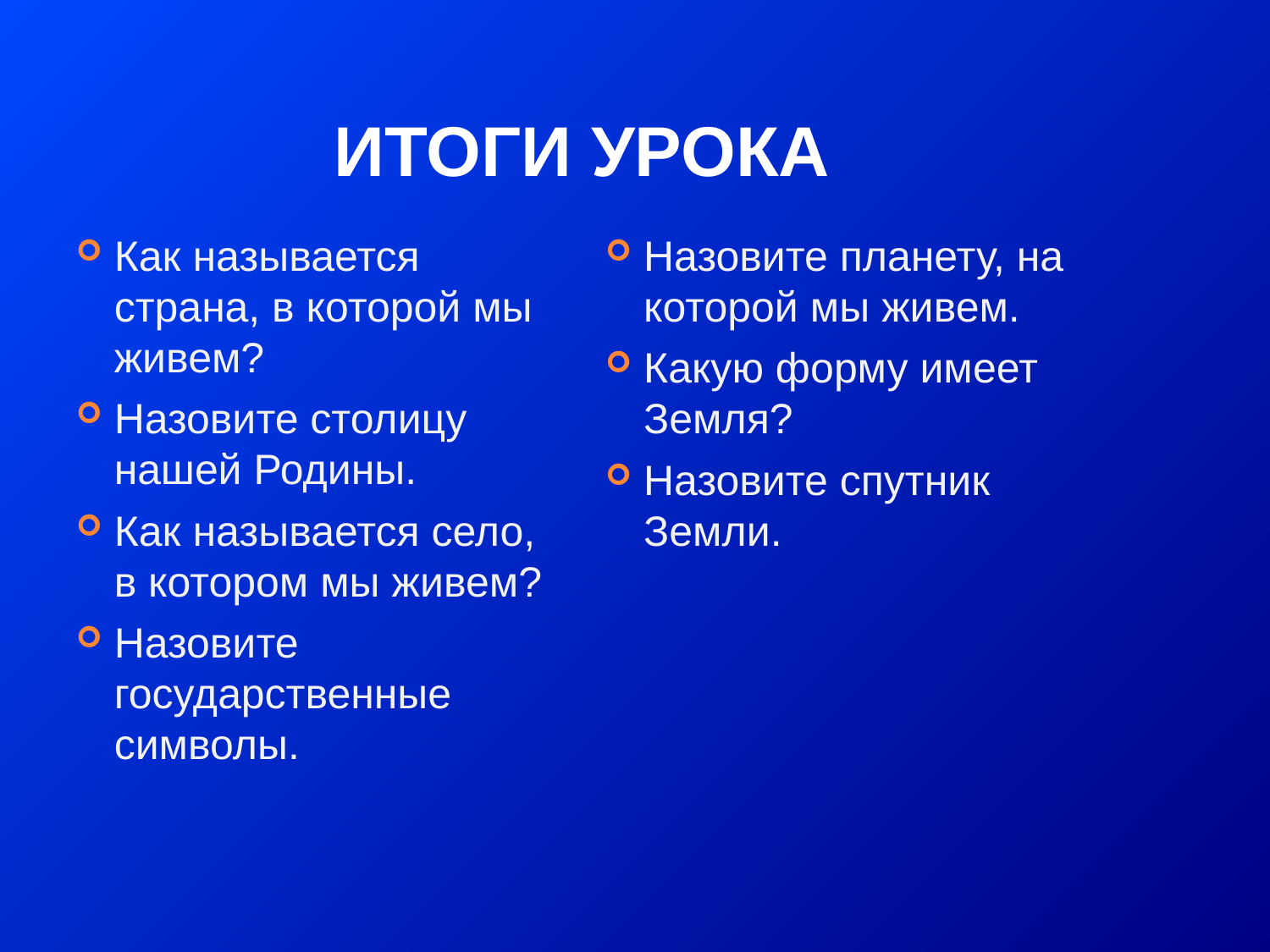

# Итоги урока
Как называется страна, в которой мы живем?
Назовите столицу нашей Родины.
Как называется село, в котором мы живем?
Назовите государственные символы.
Назовите планету, на которой мы живем.
Какую форму имеет Земля?
Назовите спутник Земли.